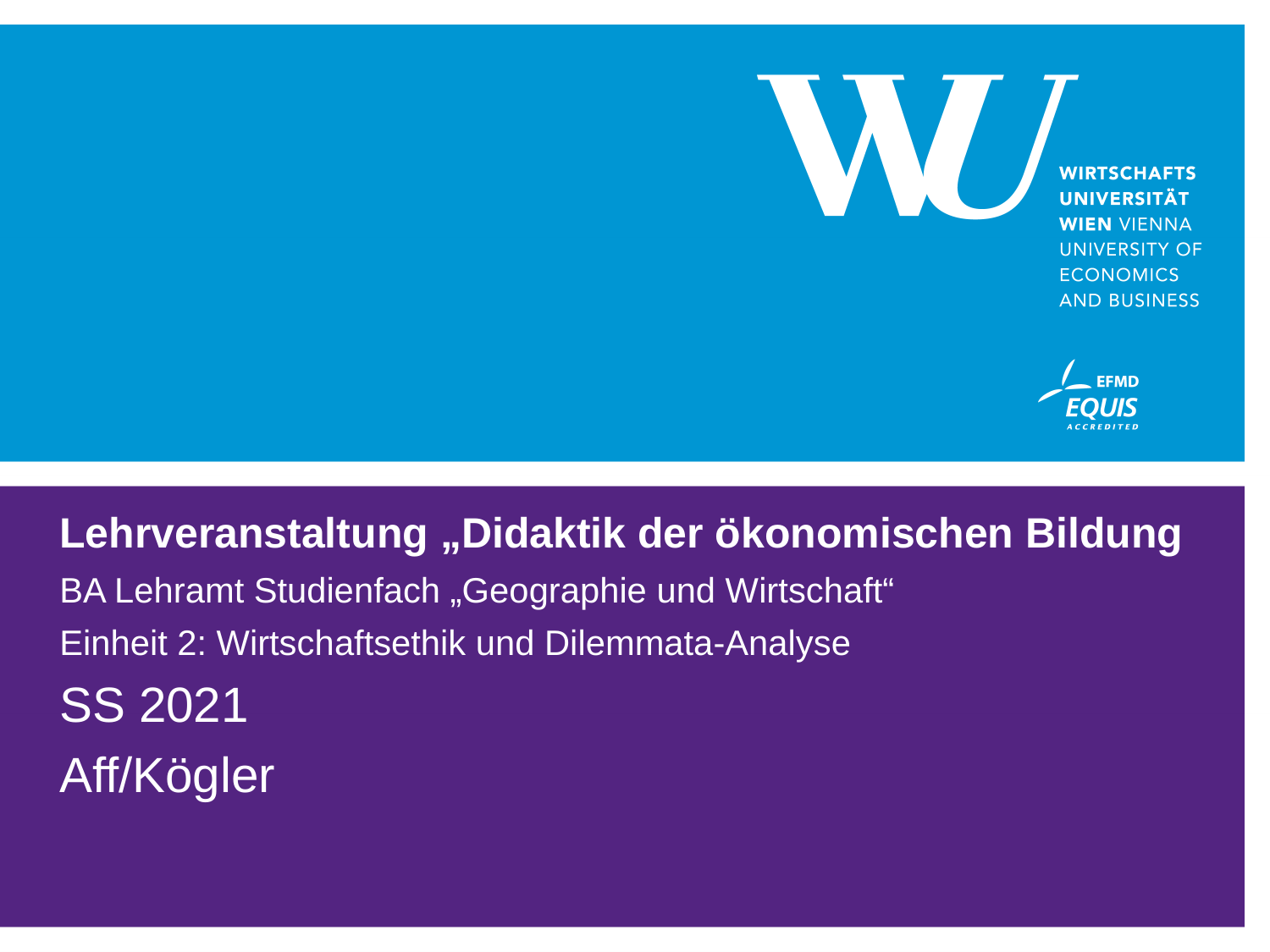

#
Lehrveranstaltung „Didaktik der ökonomischen Bildung
BA Lehramt Studienfach „Geographie und Wirtschaft“
Einheit 2: Wirtschaftsethik und Dilemmata-Analyse
SS 2021
Aff/Kögler